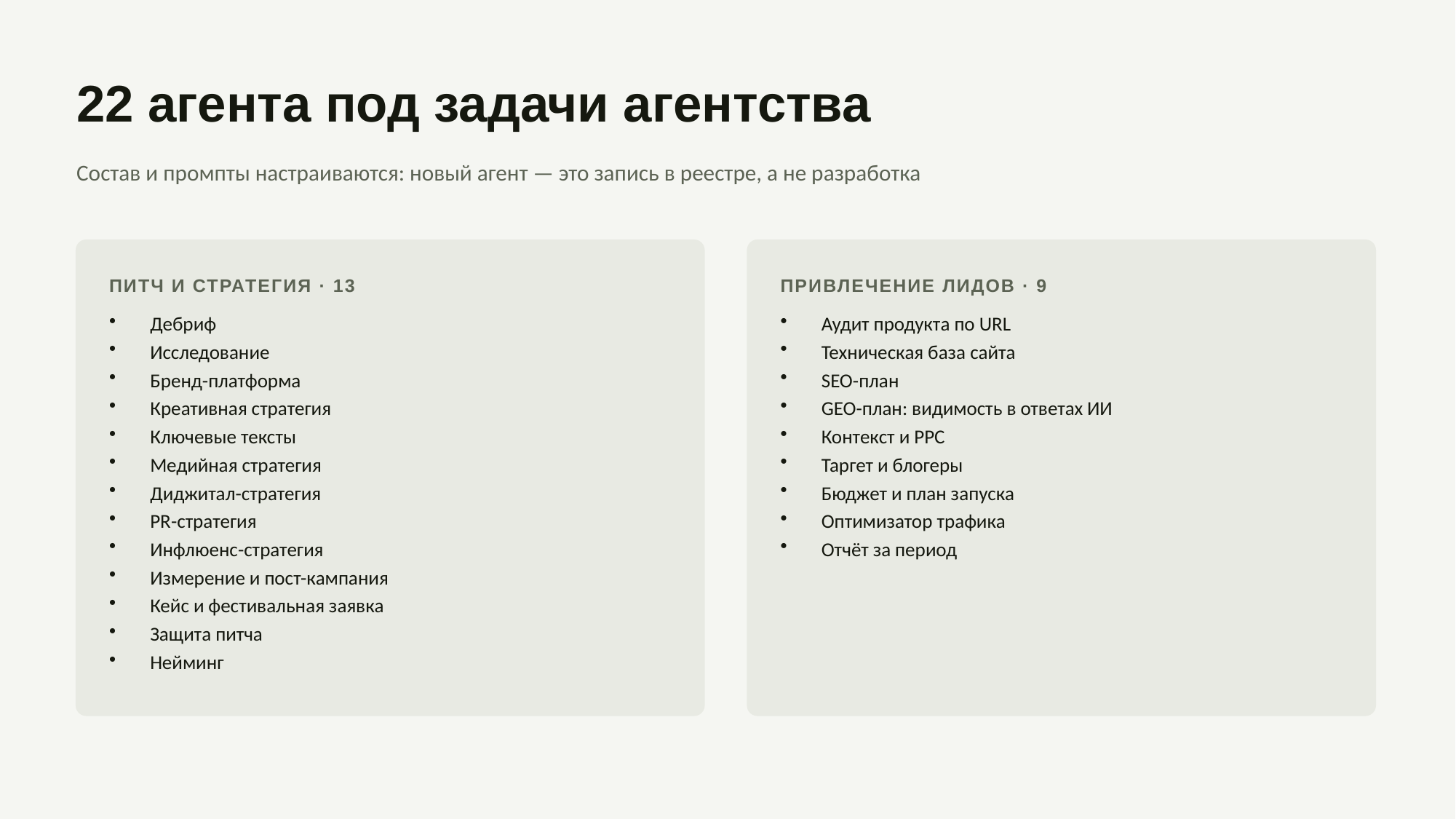

22 агента под задачи агентства
Состав и промпты настраиваются: новый агент — это запись в реестре, а не разработка

ПИТЧ И СТРАТЕГИЯ · 13
ПРИВЛЕЧЕНИЕ ЛИДОВ · 9
Дебриф
Исследование
Бренд-платформа
Креативная стратегия
Ключевые тексты
Медийная стратегия
Диджитал-стратегия
PR-стратегия
Инфлюенс-стратегия
Измерение и пост-кампания
Кейс и фестивальная заявка
Защита питча
Нейминг
Аудит продукта по URL
Техническая база сайта
SEO-план
GEO-план: видимость в ответах ИИ
Контекст и PPC
Таргет и блогеры
Бюджет и план запуска
Оптимизатор трафика
Отчёт за период